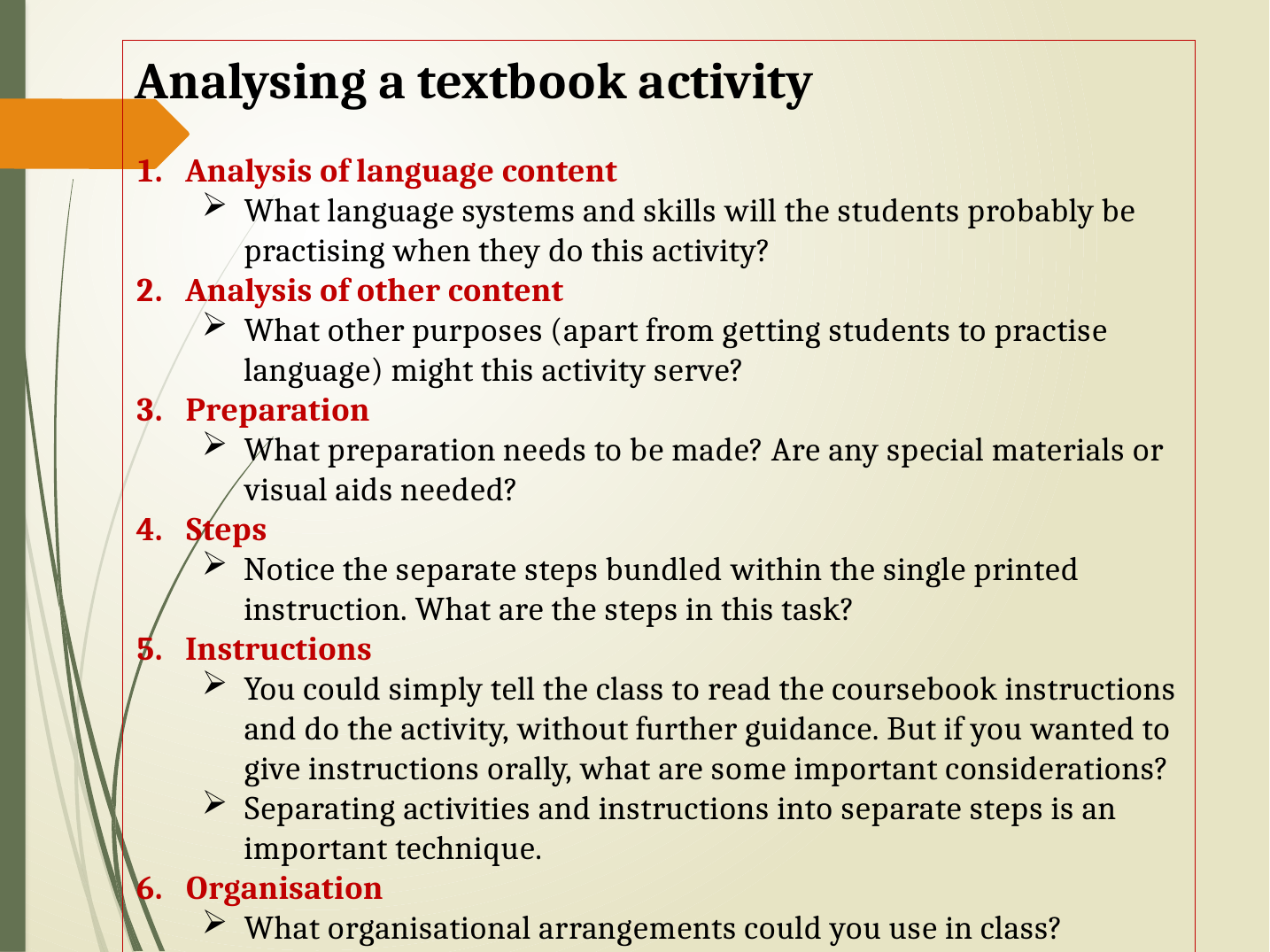

Analysing a textbook activity

Analysis of language content
What language systems and skills will the students probably be practising when they do this activity?
Analysis of other content
What other purposes (apart from getting students to practise language) might this activity serve?
Preparation
What preparation needs to be made? Are any special materials or visual aids needed?
Steps
Notice the separate steps bundled within the single printed instruction. What are the steps in this task?
Instructions
You could simply tell the class to read the coursebook instructions and do the activity, without further guidance. But if you wanted to give instructions orally, what are some important considerations?
Separating activities and instructions into separate steps is an important technique.
Organisation
What organisational arrangements could you use in class?